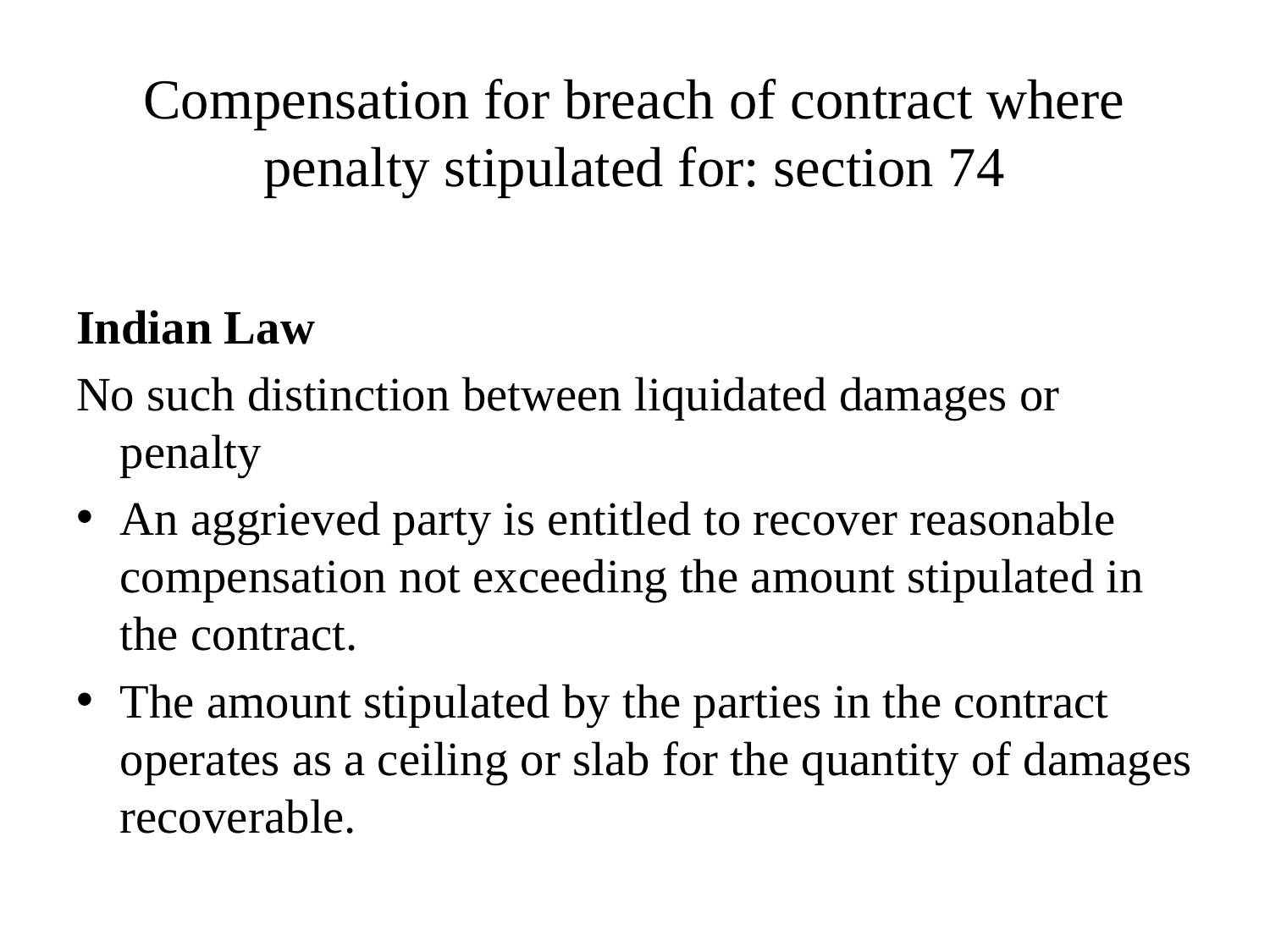

# Compensation for breach of contract where penalty stipulated for: section 74

Indian Law
No such distinction between liquidated damages or penalty
An aggrieved party is entitled to recover reasonable  compensation not exceeding the amount stipulated in the contract.
The amount stipulated by the parties in the contract operates as a ceiling or slab for the quantity of damages recoverable.